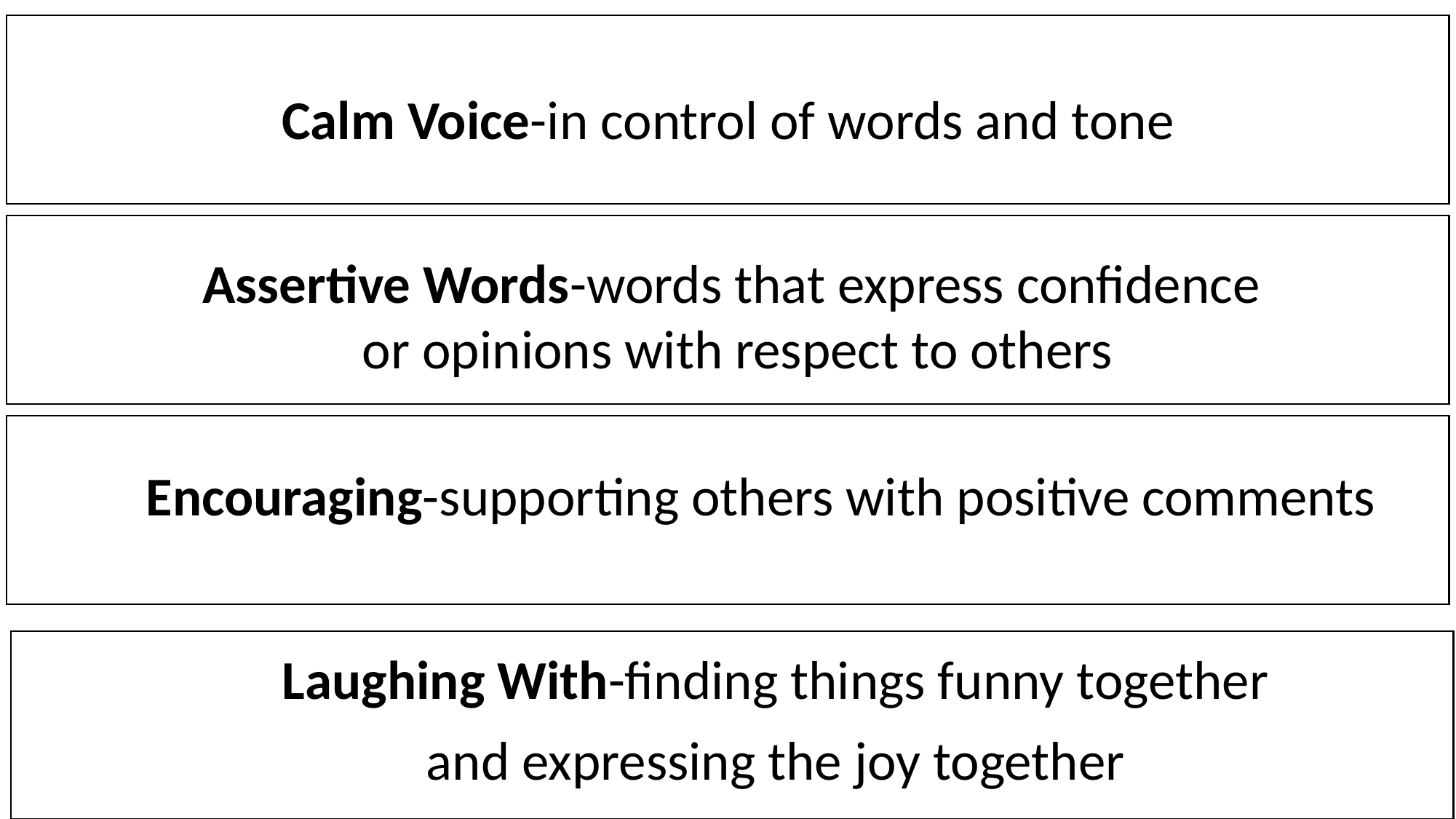

Calm Voice-in control of words and tone

Assertive Words-words that express confidence
or opinions with respect to others

Encouraging-supporting others with positive comments

Laughing With-finding things funny together
and expressing the joy together